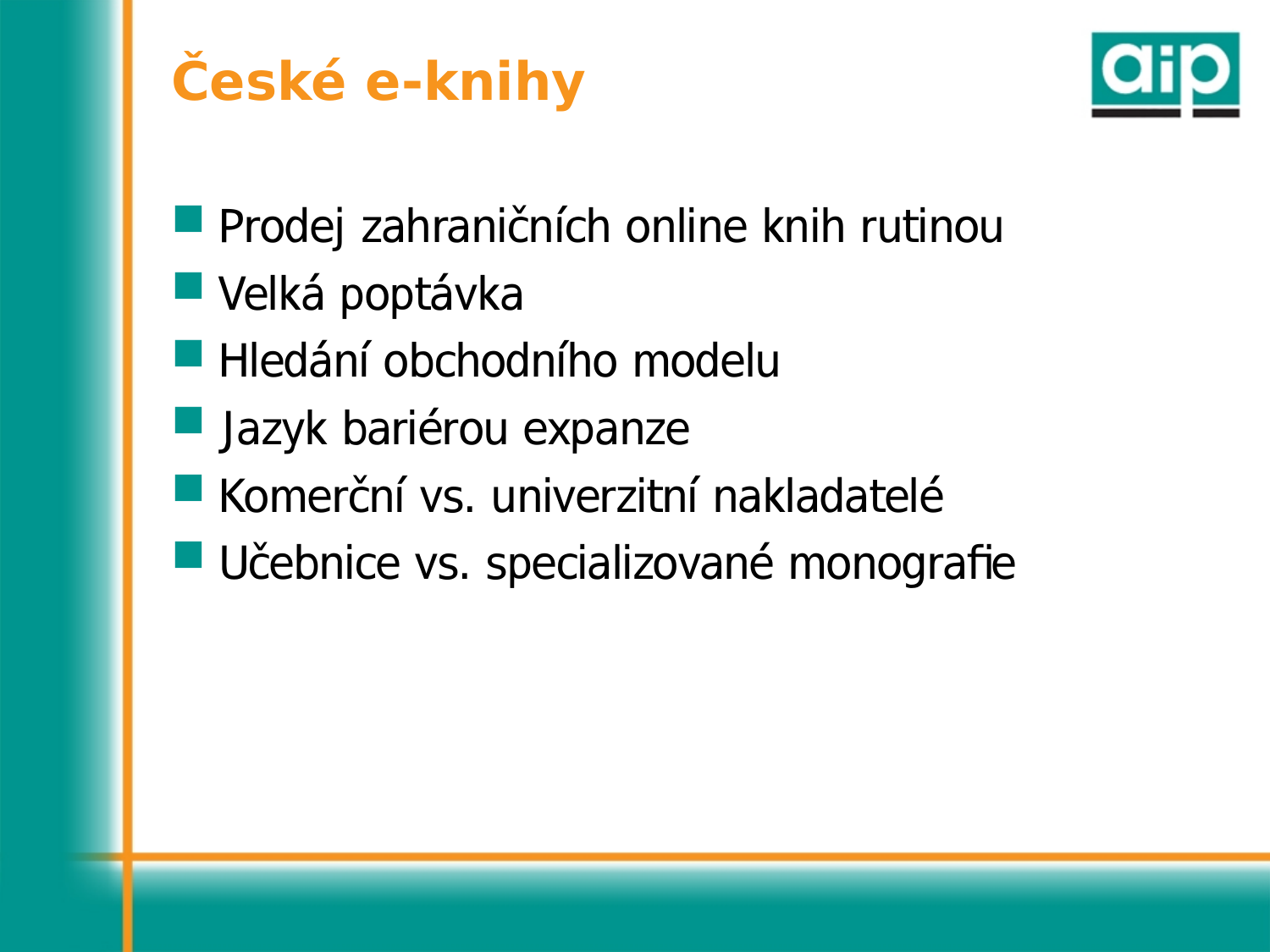

České e-knihy
Prodej zahraničních online knih rutinou
Velká poptávka
Hledání obchodního modelu
Jazyk bariérou expanze
Komerční vs. univerzitní nakladatelé
Učebnice vs. specializované monografie